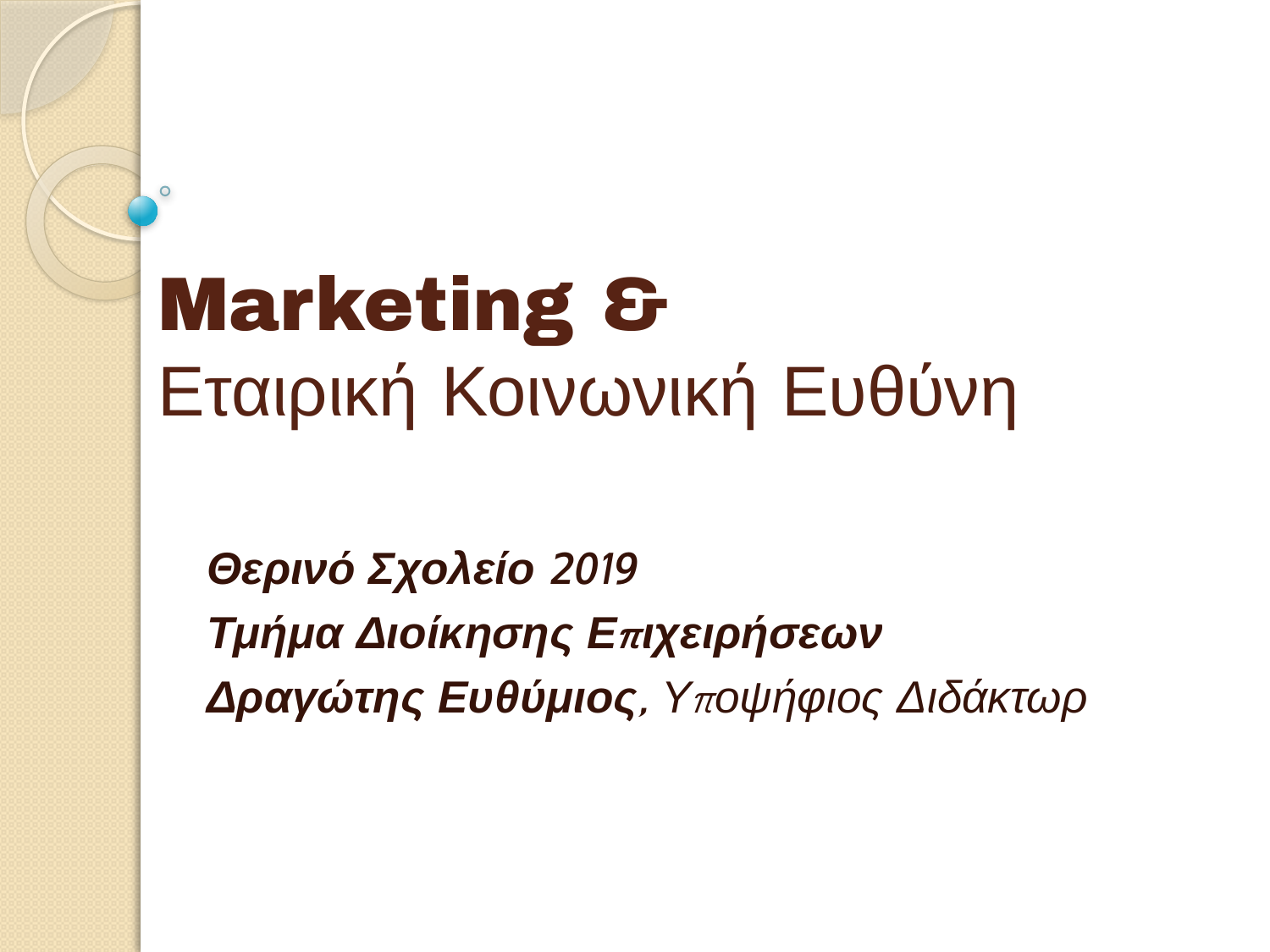

# Marketing & Εταιρική Κοινωνική Ευθύνη
Θερινό Σχολείο 2019
Τμήμα Διοίκησης Επιχειρήσεων
Δραγώτης Ευθύμιος, Υποψήφιος Διδάκτωρ